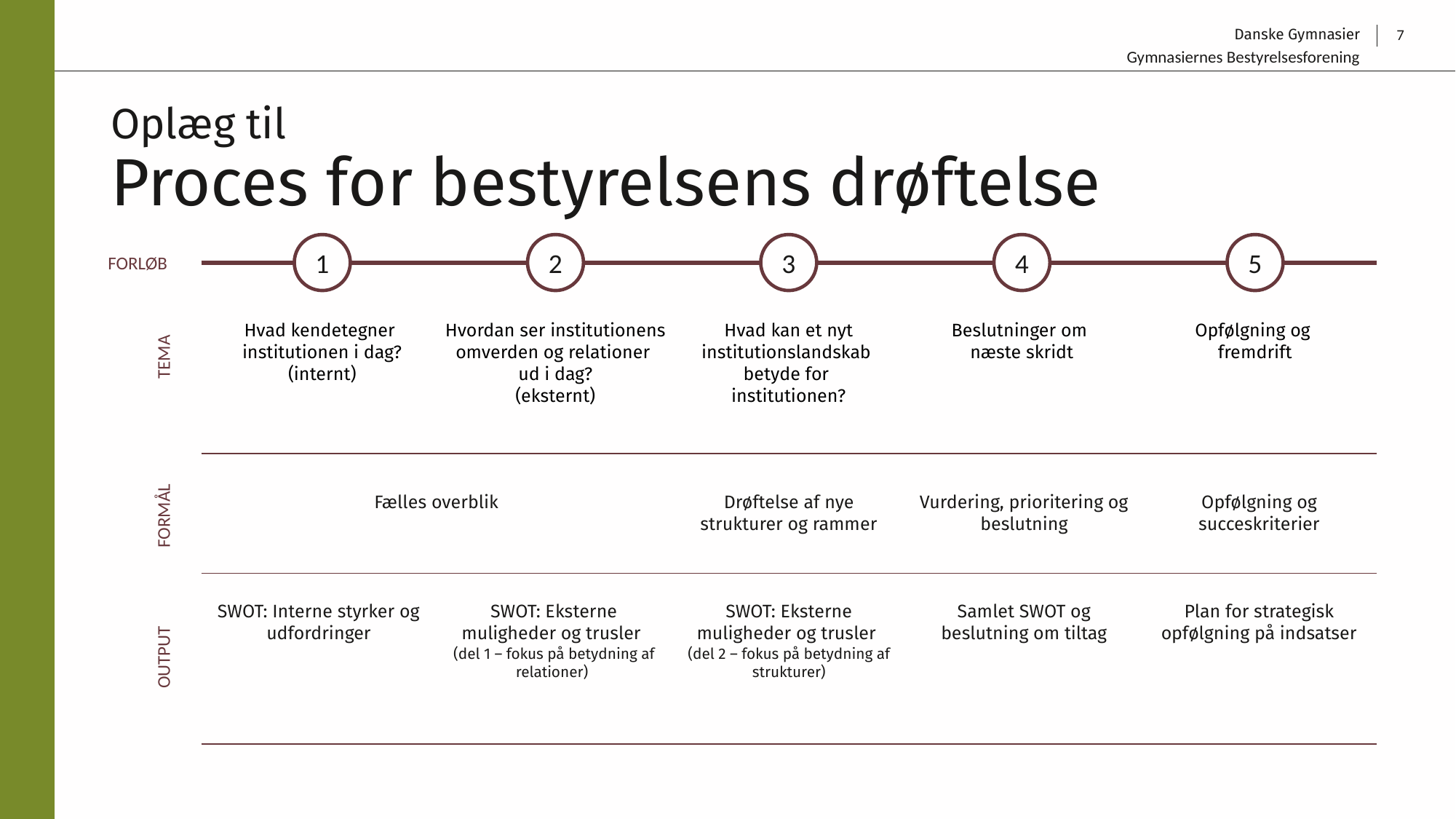

7
Gymnasiernes Bestyrelsesforening
# Oplæg til Proces for bestyrelsens drøftelse
1
2
3
4
5
FORLØB
|  |  |  |  |  |
| --- | --- | --- | --- | --- |
| Fælles overblik |  | Drøftelse af nye strukturer og rammer | Vurdering, prioritering og beslutning | Opfølgning og succeskriterier |
| SWOT: Interne styrker og udfordringer | SWOT: Eksterne muligheder og trusler (del 1 – fokus på betydning af relationer) | SWOT: Eksterne muligheder og trusler (del 2 – fokus på betydning af strukturer) | Samlet SWOT og beslutning om tiltag | Plan for strategisk opfølgning på indsatser |
Hvad kendetegner
institutionen i dag?
(internt)
Hvordan ser institutionens omverden og relationer
ud i dag?
(eksternt)
Hvad kan et nyt institutionslandskab
betyde for
institutionen?
Beslutninger om
næste skridt
Opfølgning og
fremdrift
TEMA
FORMÅL
OUTPUT